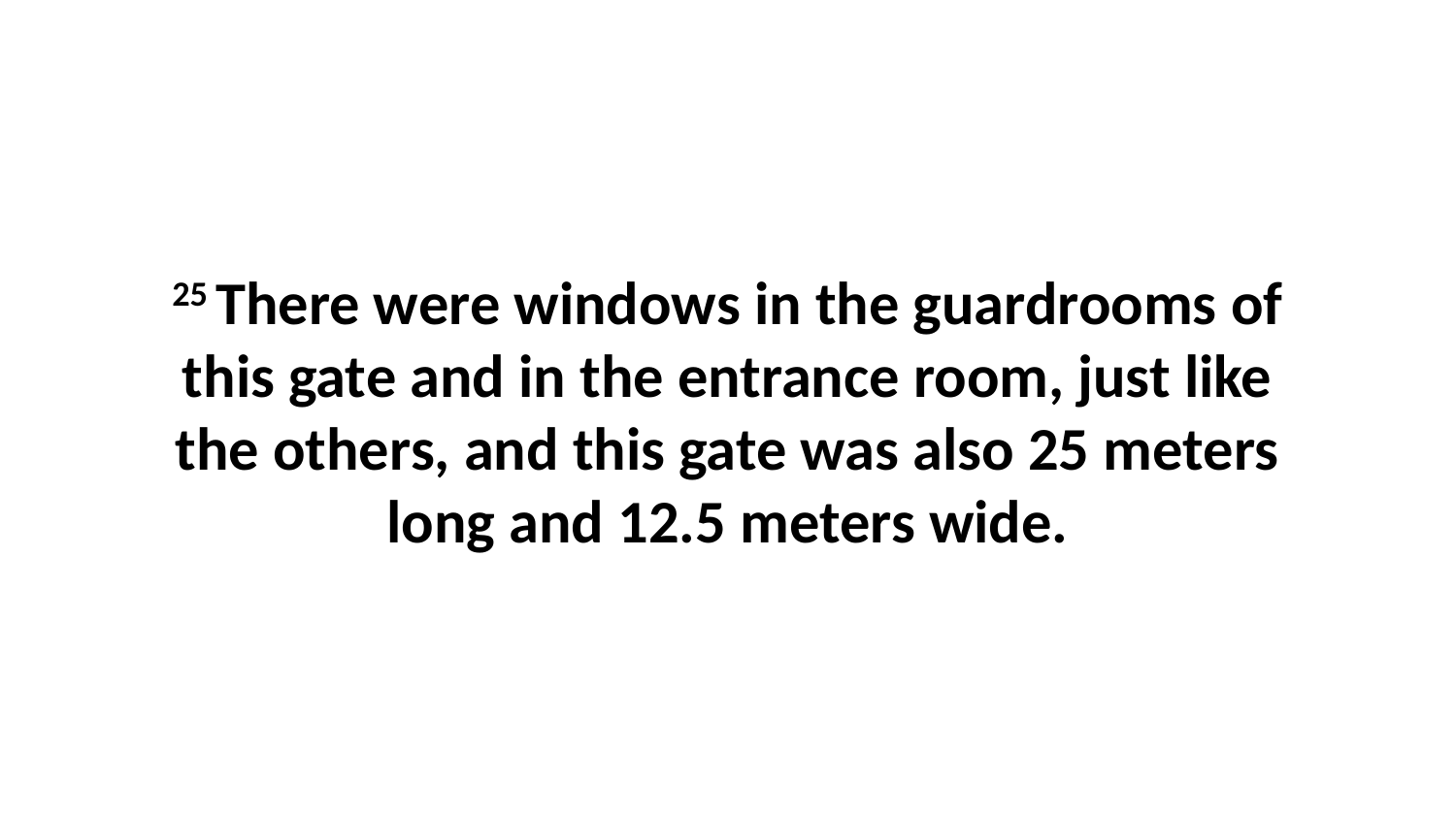

25 There were windows in the guardrooms of this gate and in the entrance room, just like the others, and this gate was also 25 meters long and 12.5 meters wide.